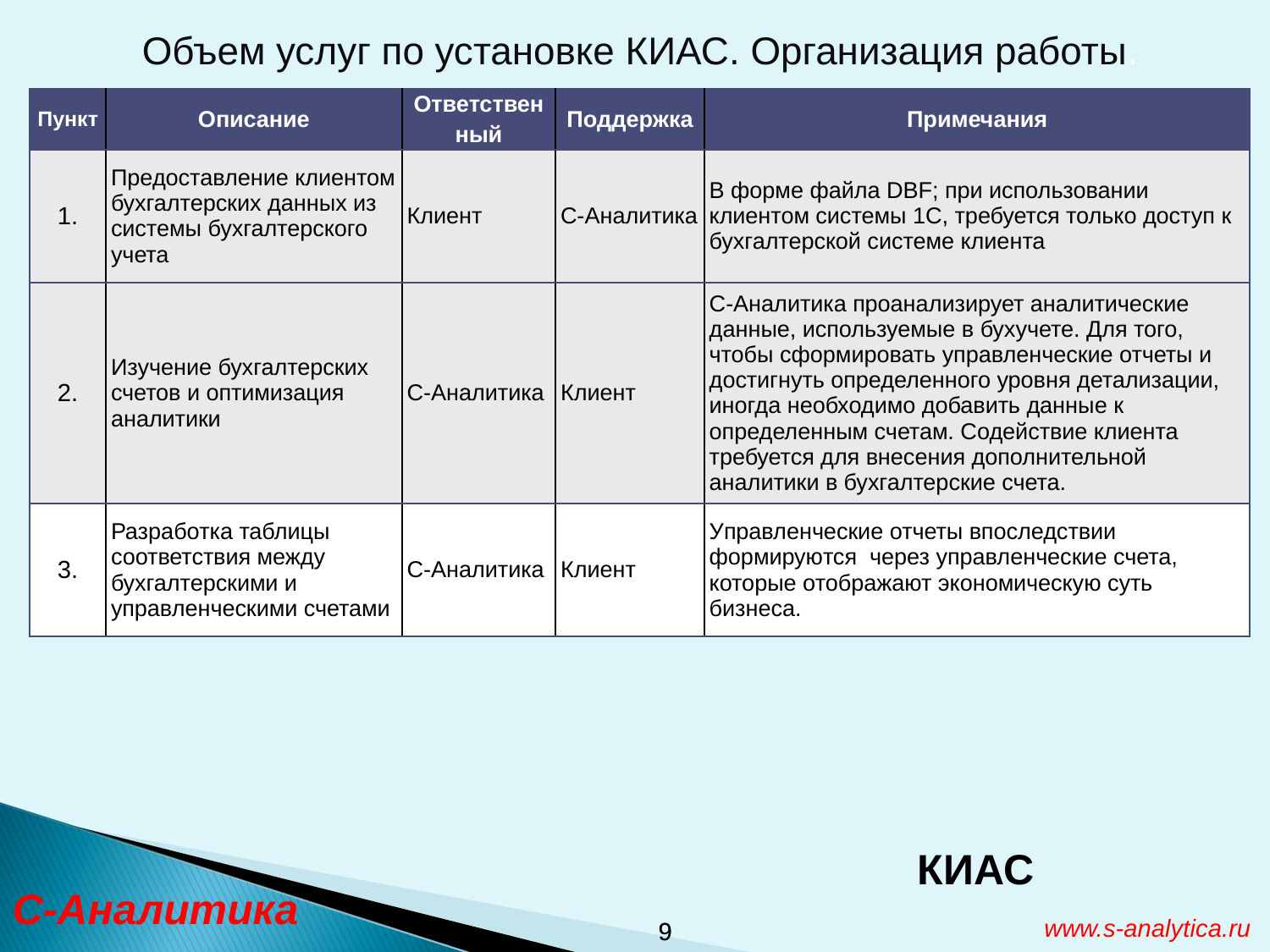

Объем услуг по установке КИАС. Организация работы.
| Пункт | Описание | Ответствен ный | Поддержка | Примечания |
| --- | --- | --- | --- | --- |
| 1. | Предоставление клиентом бухгалтерских данных из системы бухгалтерского учета | Клиент | С-Аналитика | В форме файла DBF; при использовании клиентом системы 1С, требуется только доступ к бухгалтерской системе клиента |
| 2. | Изучение бухгалтерских счетов и оптимизация аналитики | С-Аналитика | Клиент | С-Аналитика проанализирует аналитические данные, используемые в бухучете. Для того, чтобы сформировать управленческие отчеты и достигнуть определенного уровня детализации, иногда необходимо добавить данные к определенным счетам. Содействие клиента требуется для внесения дополнительной аналитики в бухгалтерские счета. |
| 3. | Разработка таблицы соответствия между бухгалтерскими и управленческими счетами | С-Аналитика | Клиент | Управленческие отчеты впоследствии формируются через управленческие счета, которые отображают экономическую суть бизнеса. |
КИАС
С-Аналитика
9
9
www.s-analytica.ru